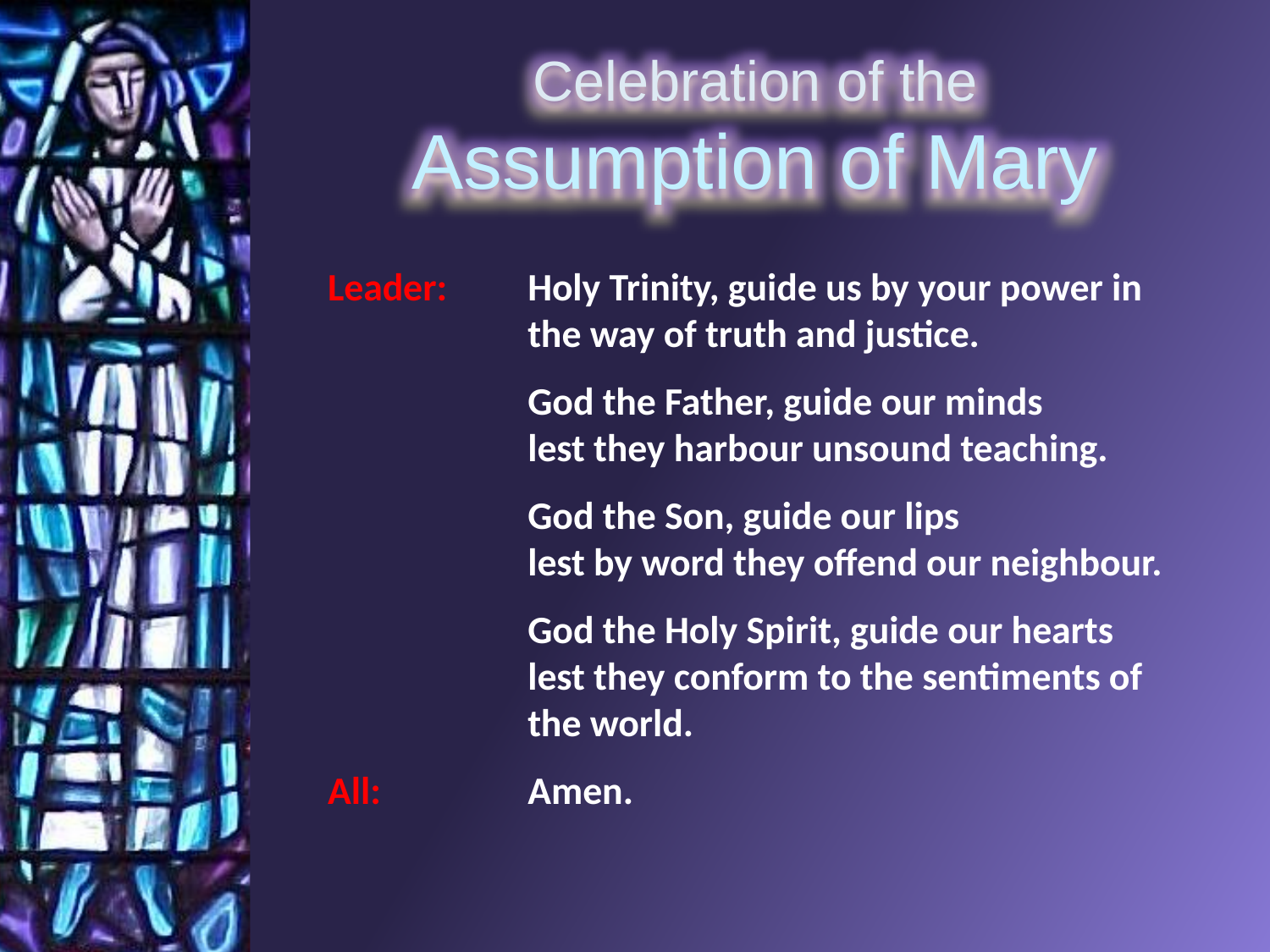

Leader:	Holy Trinity, guide us by your power in the way of truth and justice.
God the Father, guide our minds
lest they harbour unsound teaching.
God the Son, guide our lips
lest by word they offend our neighbour.
God the Holy Spirit, guide our hearts
lest they conform to the sentiments of the world.
All:	Amen.